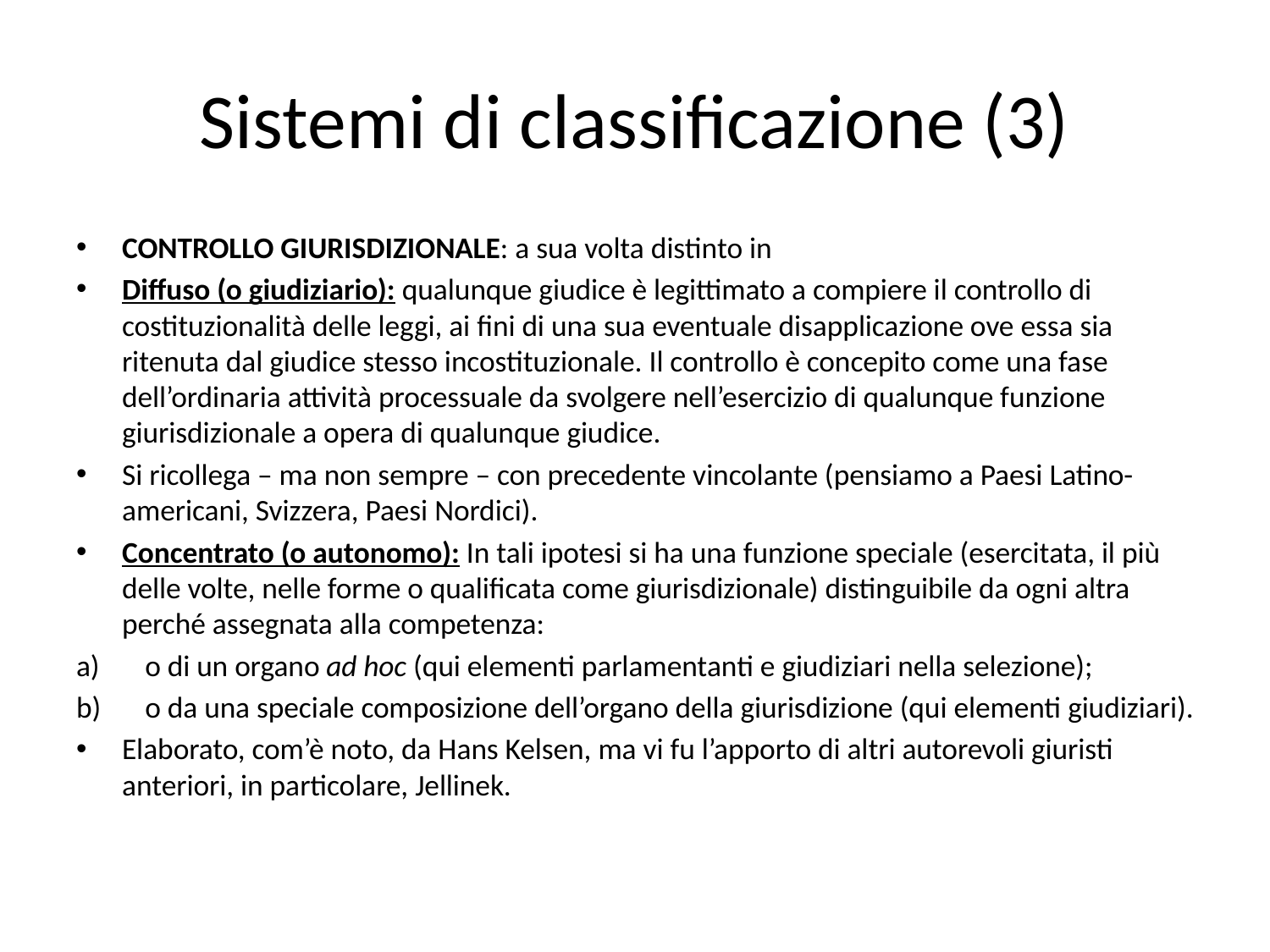

# Sistemi di classificazione (3)
CONTROLLO GIURISDIZIONALE: a sua volta distinto in
Diffuso (o giudiziario): qualunque giudice è legittimato a compiere il controllo di costituzionalità delle leggi, ai fini di una sua eventuale disapplicazione ove essa sia ritenuta dal giudice stesso incostituzionale. Il controllo è concepito come una fase dell’ordinaria attività processuale da svolgere nell’esercizio di qualunque funzione giurisdizionale a opera di qualunque giudice.
Si ricollega – ma non sempre – con precedente vincolante (pensiamo a Paesi Latino-americani, Svizzera, Paesi Nordici).
Concentrato (o autonomo): In tali ipotesi si ha una funzione speciale (esercitata, il più delle volte, nelle forme o qualificata come giurisdizionale) distinguibile da ogni altra perché assegnata alla competenza:
o di un organo ad hoc (qui elementi parlamentanti e giudiziari nella selezione);
o da una speciale composizione dell’organo della giurisdizione (qui elementi giudiziari).
Elaborato, com’è noto, da Hans Kelsen, ma vi fu l’apporto di altri autorevoli giuristi anteriori, in particolare, Jellinek.